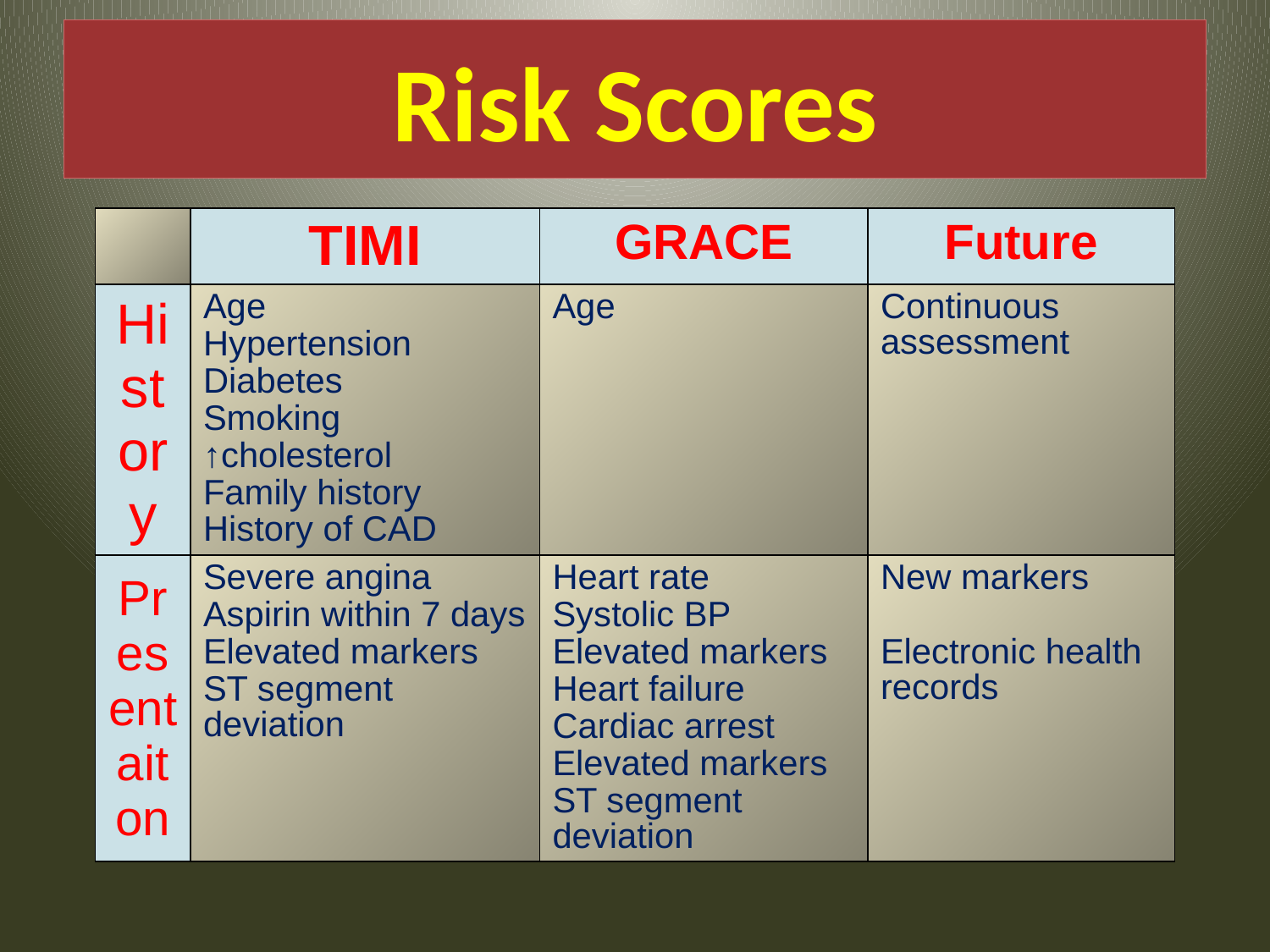

# Risk Scores
|  | TIMI | GRACE | Future |
| --- | --- | --- | --- |
| History | Age Hypertension Diabetes Smoking ↑cholesterol Family history History of CAD | Age | Continuous assessment |
| Presentaiton | Severe angina Aspirin within 7 days Elevated markers ST segment deviation | Heart rate Systolic BP Elevated markers Heart failure Cardiac arrest Elevated markers ST segment deviation | New markers Electronic health records |